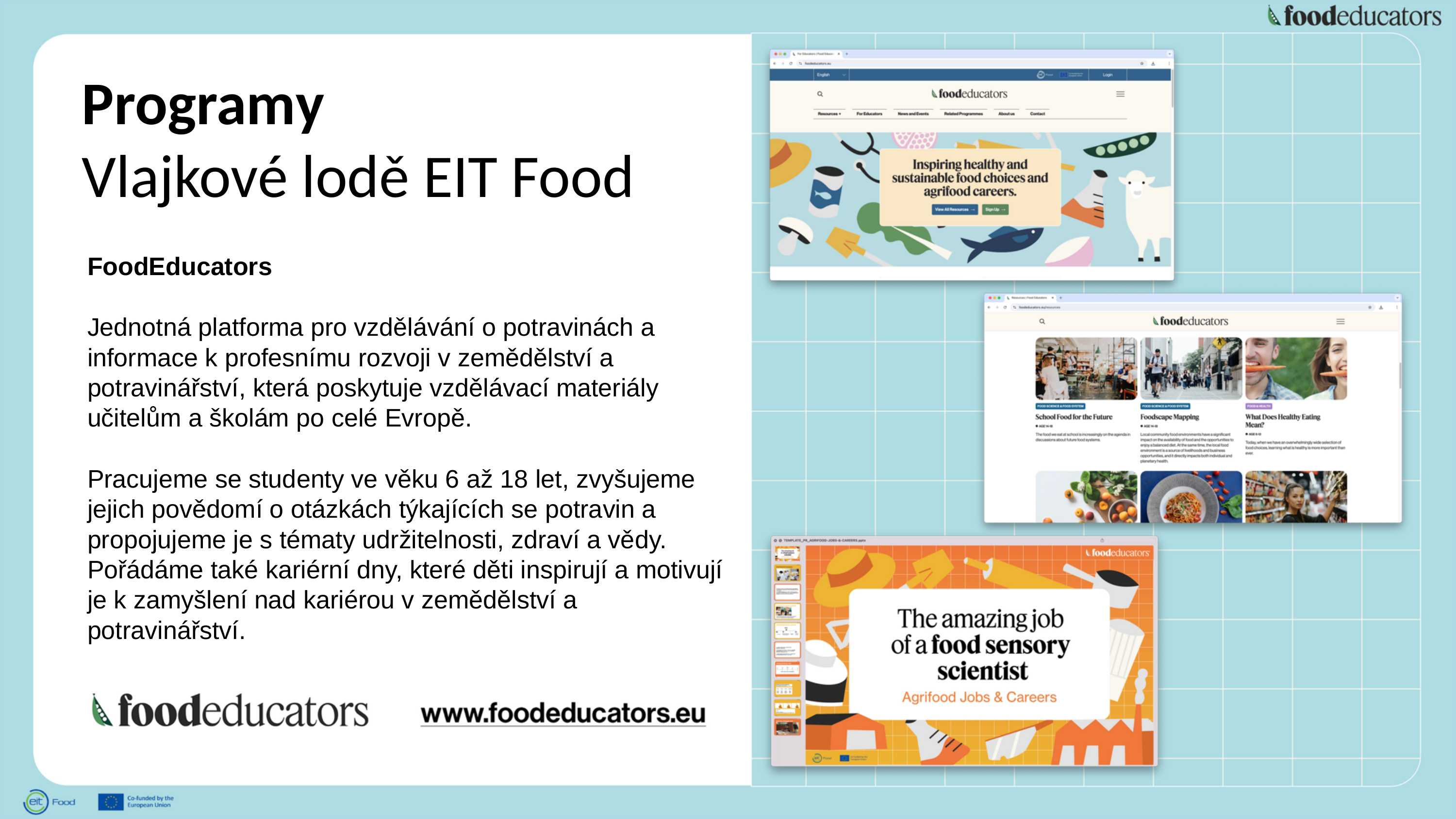

Programy
Vlajkové lodě EIT Food
FoodEducators

Jednotná platforma pro vzdělávání o potravinách a informace k profesnímu rozvoji v zemědělství a potravinářství, která poskytuje vzdělávací materiály učitelům a školám po celé Evropě.

Pracujeme se studenty ve věku 6 až 18 let, zvyšujeme jejich povědomí o otázkách týkajících se potravin a propojujeme je s tématy udržitelnosti, zdraví a vědy. Pořádáme také kariérní dny, které děti inspirují a motivují je k zamyšlení nad kariérou v zemědělství a potravinářství.